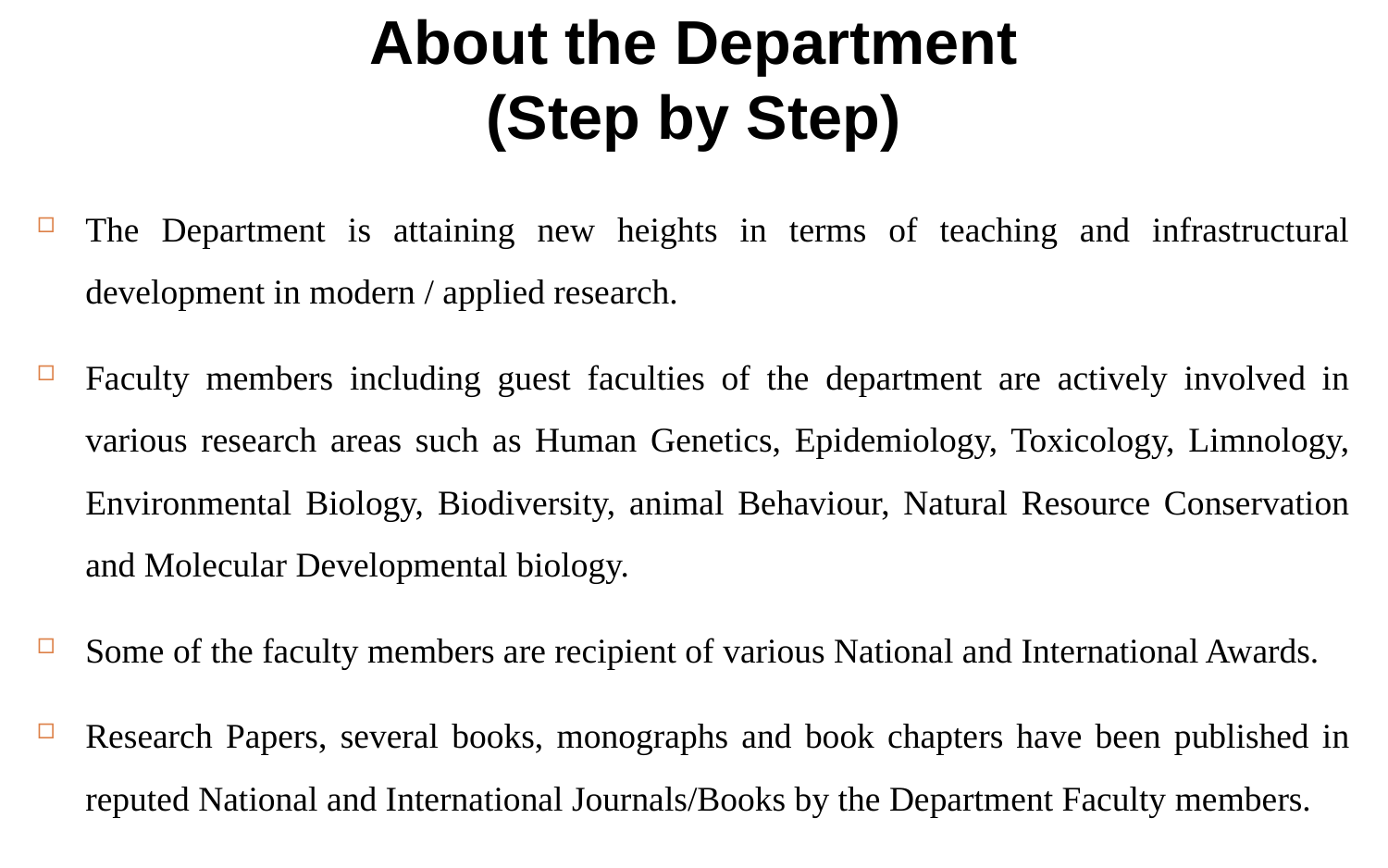

About the Department
(Step by Step)
The Department is attaining new heights in terms of teaching and infrastructural development in modern / applied research.
Faculty members including guest faculties of the department are actively involved in various research areas such as Human Genetics, Epidemiology, Toxicology, Limnology, Environmental Biology, Biodiversity, animal Behaviour, Natural Resource Conservation and Molecular Developmental biology.
Some of the faculty members are recipient of various National and International Awards.
Research Papers, several books, monographs and book chapters have been published in reputed National and International Journals/Books by the Department Faculty members.